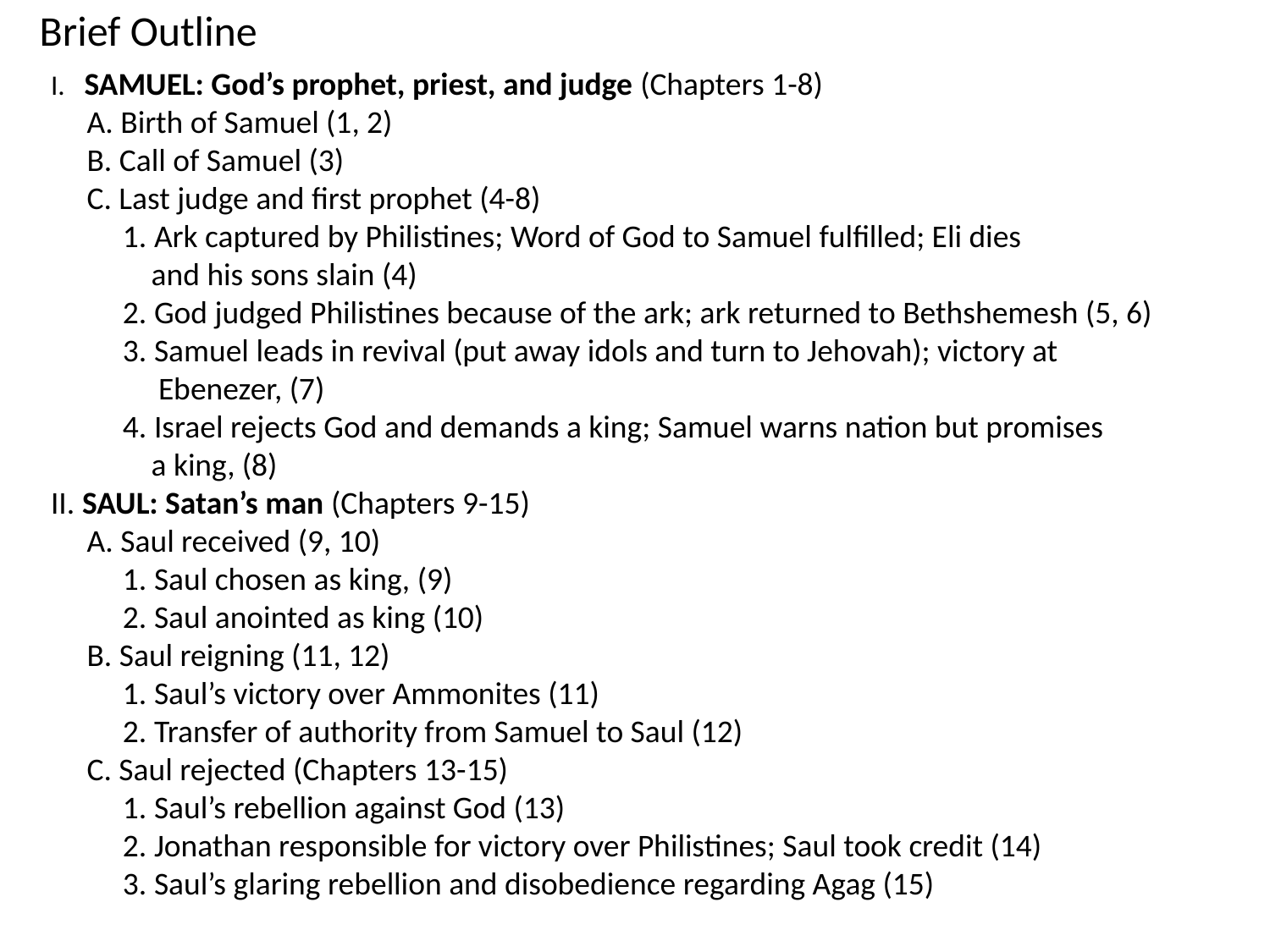

Brief Outline
I.   SAMUEL: God’s prophet, priest, and judge (Chapters 1-8)
     A. Birth of Samuel (1, 2)
     B. Call of Samuel (3)
     C. Last judge and first prophet (4-8)
          1. Ark captured by Philistines; Word of God to Samuel fulfilled; Eli dies
              and his sons slain (4)
          2. God judged Philistines because of the ark; ark returned to Bethshemesh (5, 6)
          3. Samuel leads in revival (put away idols and turn to Jehovah); victory at
               Ebenezer, (7)
          4. Israel rejects God and demands a king; Samuel warns nation but promises
              a king, (8)
II. SAUL: Satan’s man (Chapters 9-15)
     A. Saul received (9, 10)
          1. Saul chosen as king, (9)
          2. Saul anointed as king (10)
     B. Saul reigning (11, 12)
          1. Saul’s victory over Ammonites (11)
          2. Transfer of authority from Samuel to Saul (12)
     C. Saul rejected (Chapters 13-15)
          1. Saul’s rebellion against God (13)
          2. Jonathan responsible for victory over Philistines; Saul took credit (14)
          3. Saul’s glaring rebellion and disobedience regarding Agag (15)